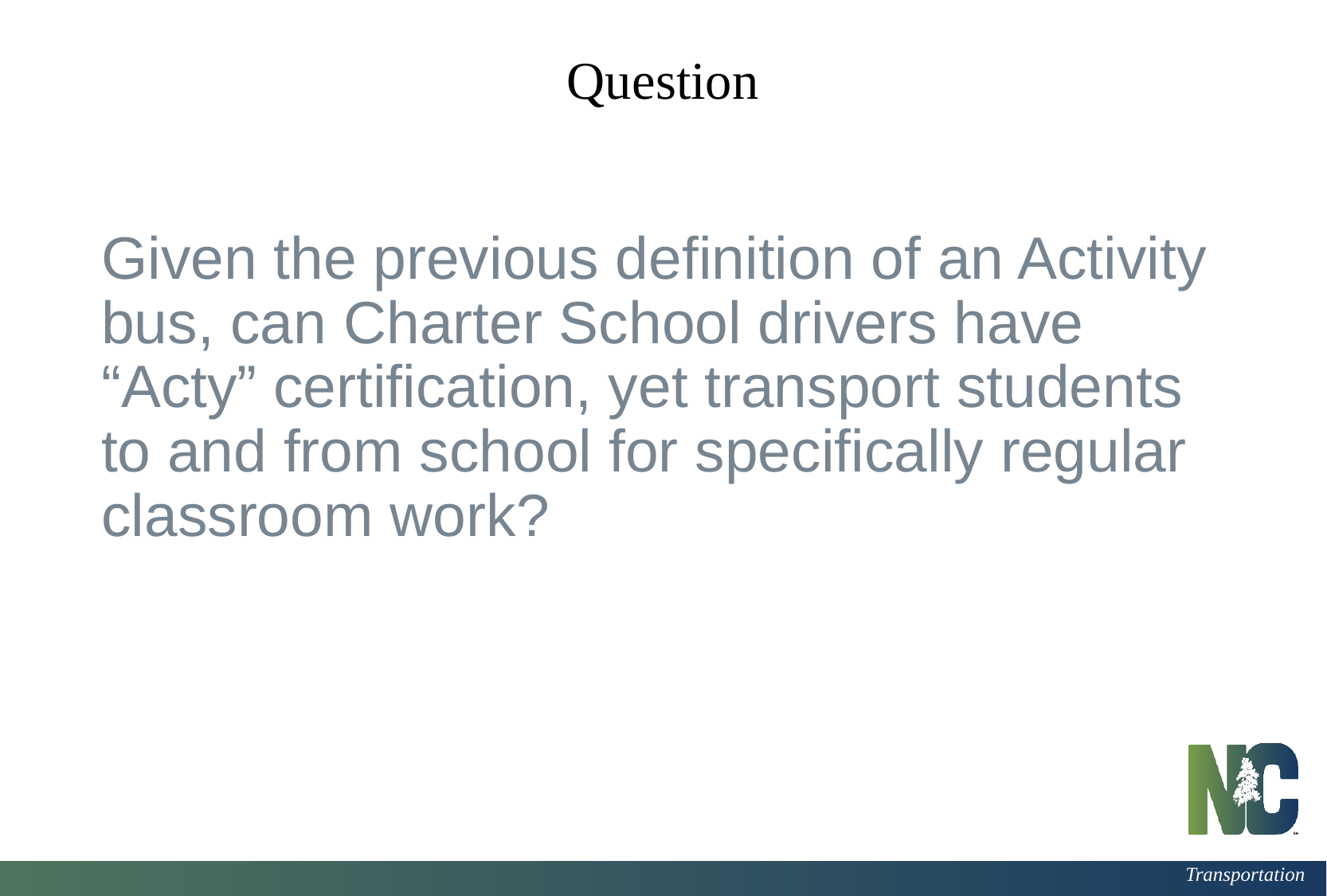

# Question

Given the previous definition of an Activity bus, can Charter School drivers have “Acty” certification, yet transport students to and from school for specifically regular classroom work?